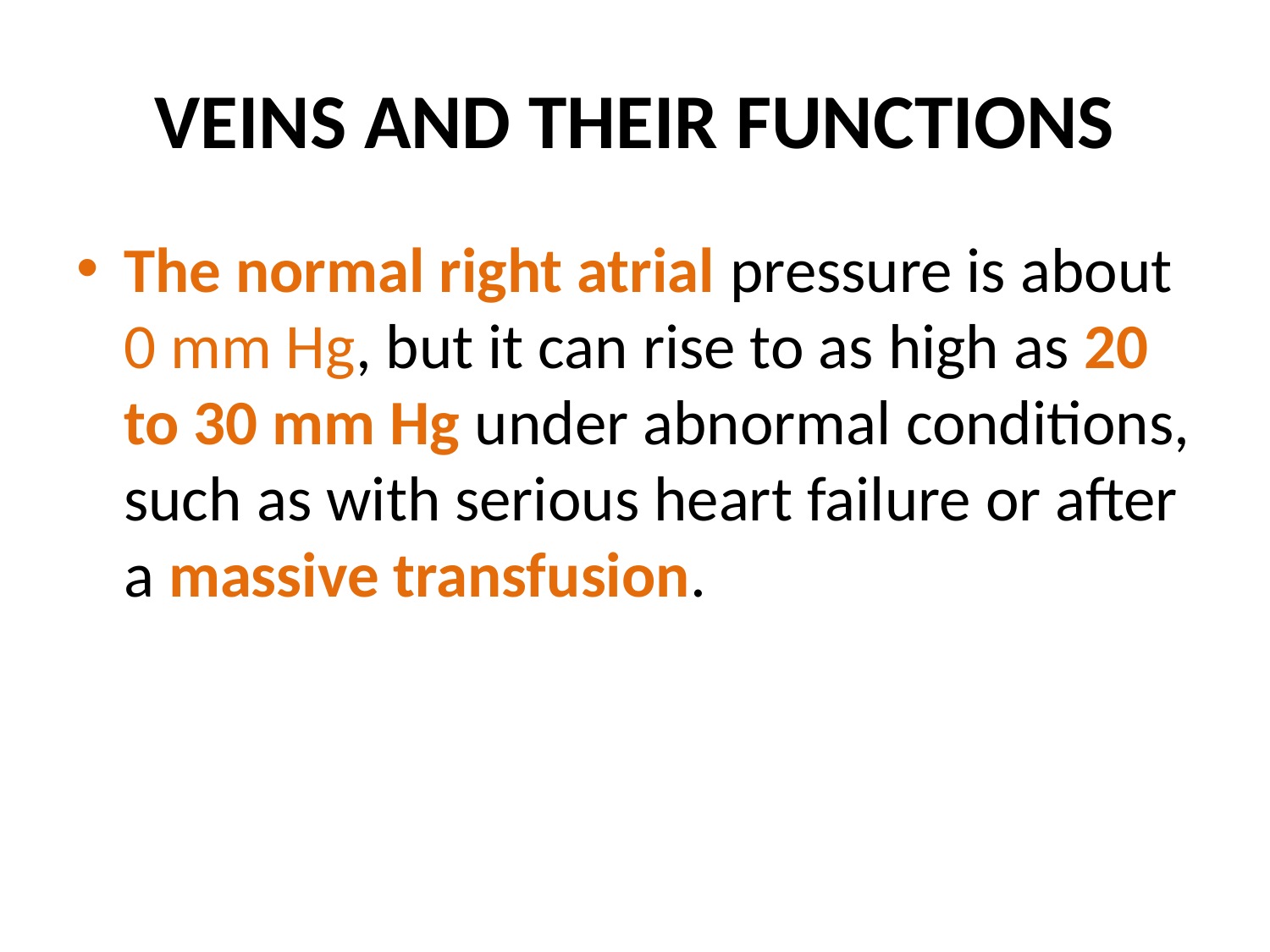

# VEINS AND THEIR FUNCTIONS
The normal right atrial pressure is about 0 mm Hg, but it can rise to as high as 20 to 30 mm Hg under abnormal conditions, such as with serious heart failure or after a massive transfusion.